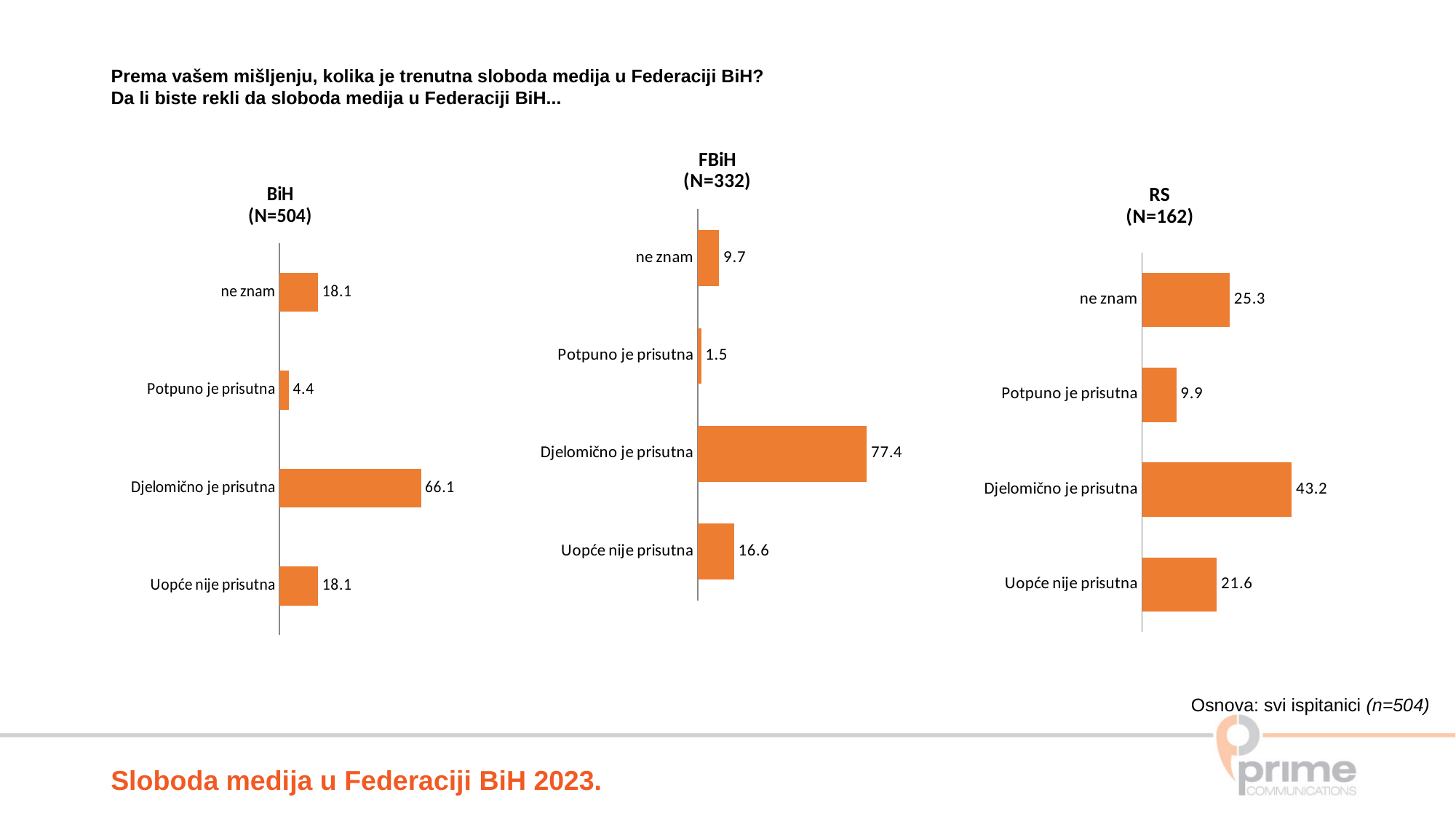

Prema vašem mišljenju, kolika je trenutna sloboda medija u Federaciji BiH?
Da li biste rekli da sloboda medija u Federaciji BiH...

### Chart: FBiH
(N=332)

| Category | Series 1 |
|---|---|
| Uopće nije prisutna | 16.6 |
| Djelomično je prisutna | 77.4 |
| Potpuno je prisutna | 1.5 |
| ne znam | 9.700000000000001 |

### Chart: BiH
(N=504)

| Category | Series 1 |
|---|---|
| Uopće nije prisutna | 18.1 |
| Djelomično je prisutna | 66.1 |
| Potpuno je prisutna | 4.4 |
| ne znam | 18.1 |

### Chart: RS
(N=162)

| Category | Series 1 |
|---|---|
| Uopće nije prisutna | 21.6 |
| Djelomično je prisutna | 43.2 |
| Potpuno je prisutna | 9.9 |
| ne znam | 25.3 |
Osnova: svi ispitanici (n=504)

Sloboda medija u Federaciji BiH 2023.